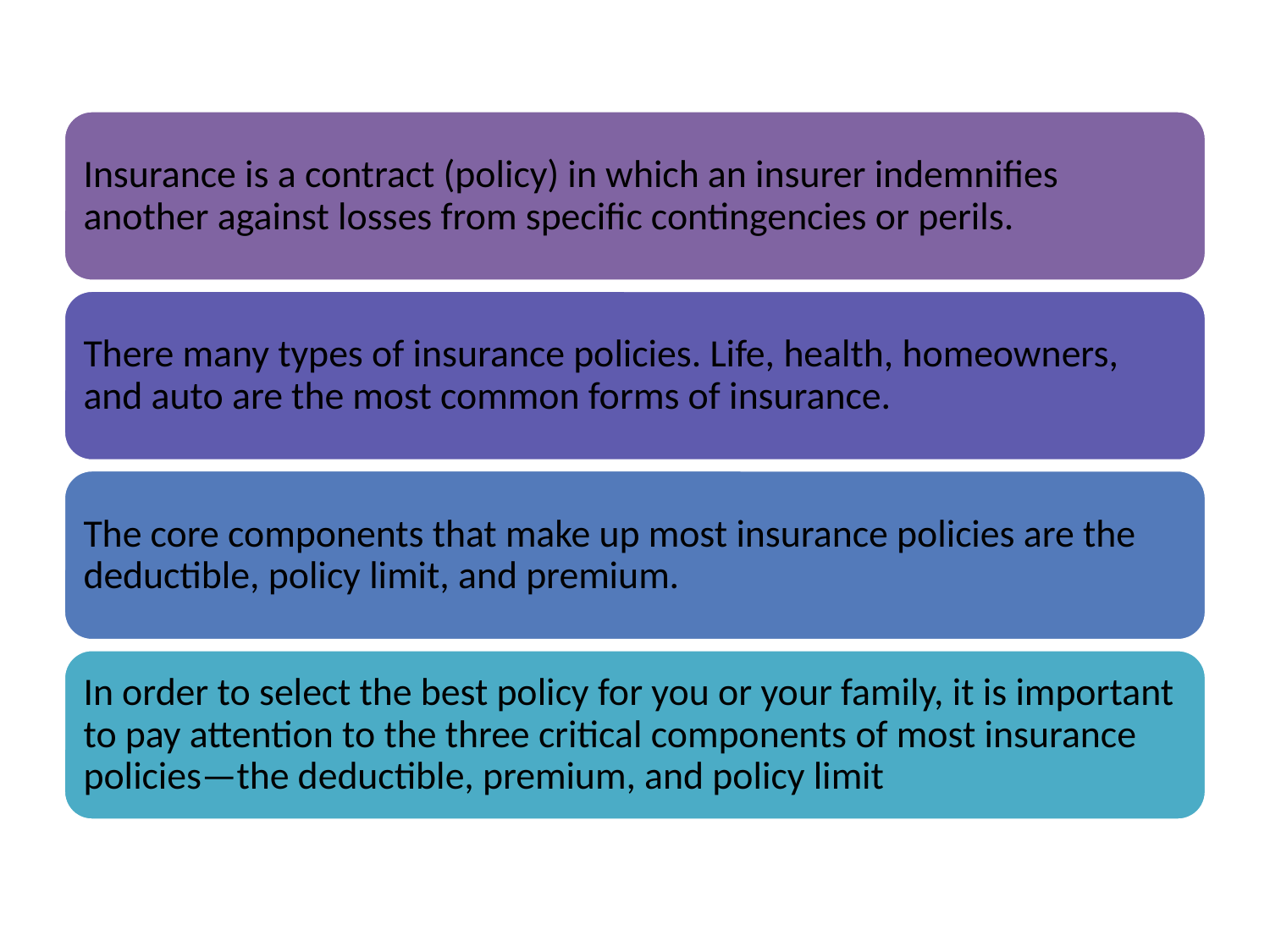

Insurance is a contract (policy) in which an insurer indemnifies another against losses from specific contingencies or perils.
There many types of insurance policies. Life, health, homeowners, and auto are the most common forms of insurance.
The core components that make up most insurance policies are the deductible, policy limit, and premium.
In order to select the best policy for you or your family, it is important to pay attention to the three critical components of most insurance policies—the deductible, premium, and policy limit
#